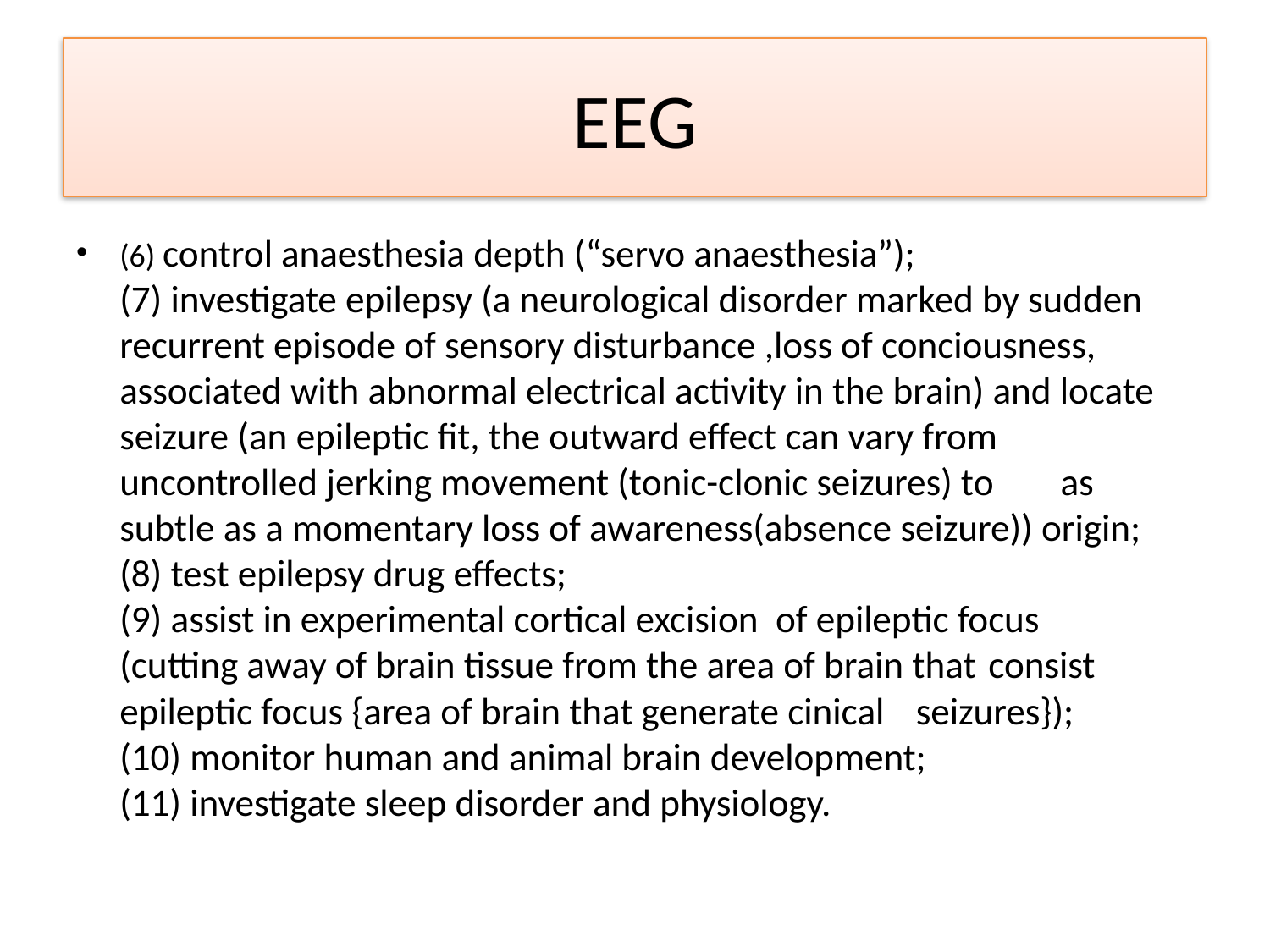

# EEG
(6) control anaesthesia depth (“servo anaesthesia”);
(7) investigate epilepsy (a neurological disorder marked by sudden recurrent episode of sensory disturbance ,loss of conciousness, associated with abnormal electrical activity in the brain) and locate seizure (an epileptic fit, the outward effect can vary from uncontrolled jerking movement (tonic-clonic seizures) to 	as subtle as a momentary loss of awareness(absence seizure)) origin;
(8) test epilepsy drug effects;
(9) assist in experimental cortical excision  of epileptic focus   	(cutting away of brain tissue from the area of brain that 	consist epileptic focus {area of brain that generate cinical 	seizures});
(10) monitor human and animal brain development;
(11) investigate sleep disorder and physiology.